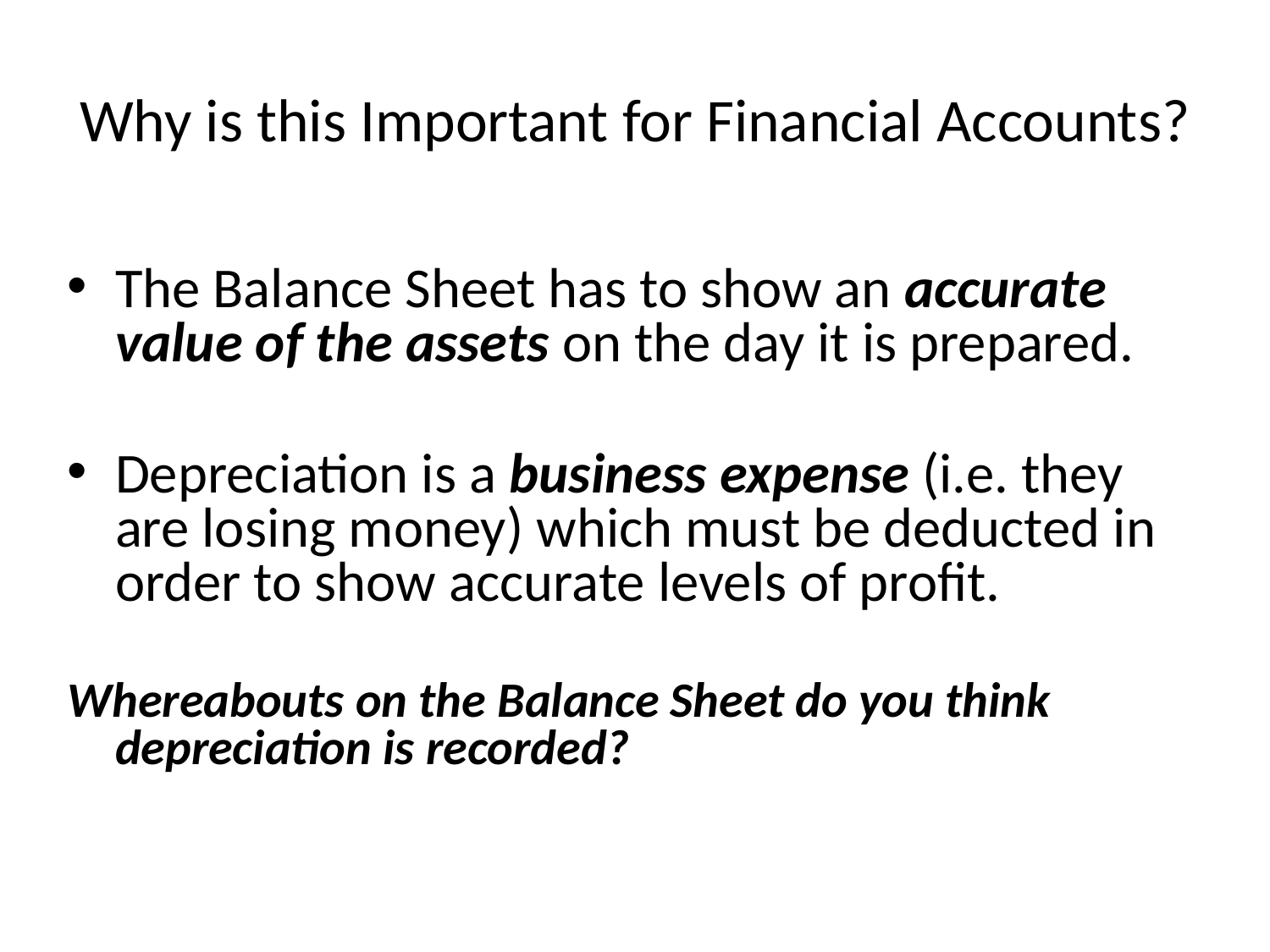

# Why is this Important for Financial Accounts?
The Balance Sheet has to show an accurate value of the assets on the day it is prepared.

Depreciation is a business expense (i.e. they are losing money) which must be deducted in order to show accurate levels of profit.

Whereabouts on the Balance Sheet do you think depreciation is recorded?